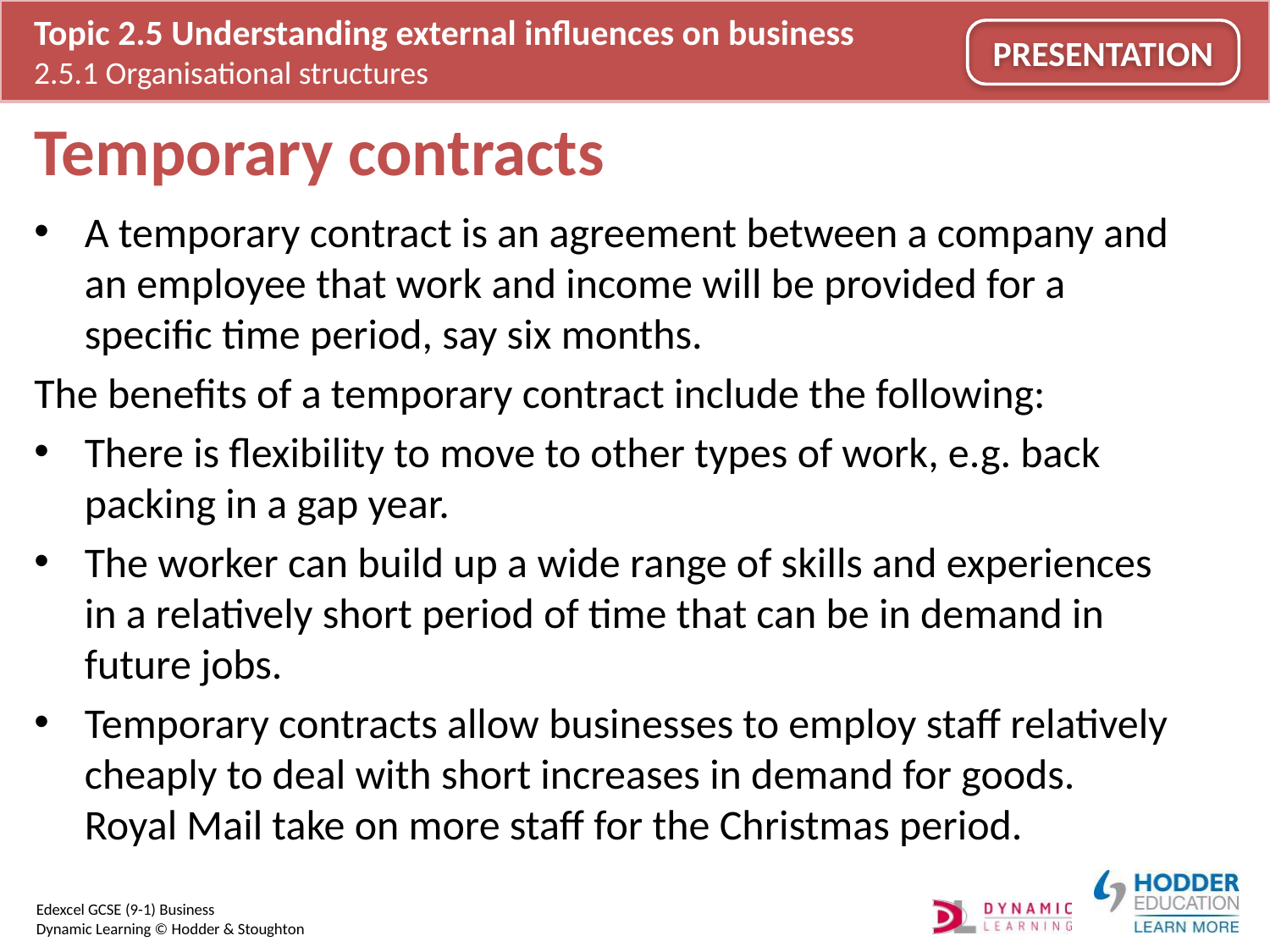

# Temporary contracts
A temporary contract is an agreement between a company and an employee that work and income will be provided for a specific time period, say six months.
The benefits of a temporary contract include the following:
There is flexibility to move to other types of work, e.g. back packing in a gap year.
The worker can build up a wide range of skills and experiences in a relatively short period of time that can be in demand in future jobs.
Temporary contracts allow businesses to employ staff relatively cheaply to deal with short increases in demand for goods. Royal Mail take on more staff for the Christmas period.